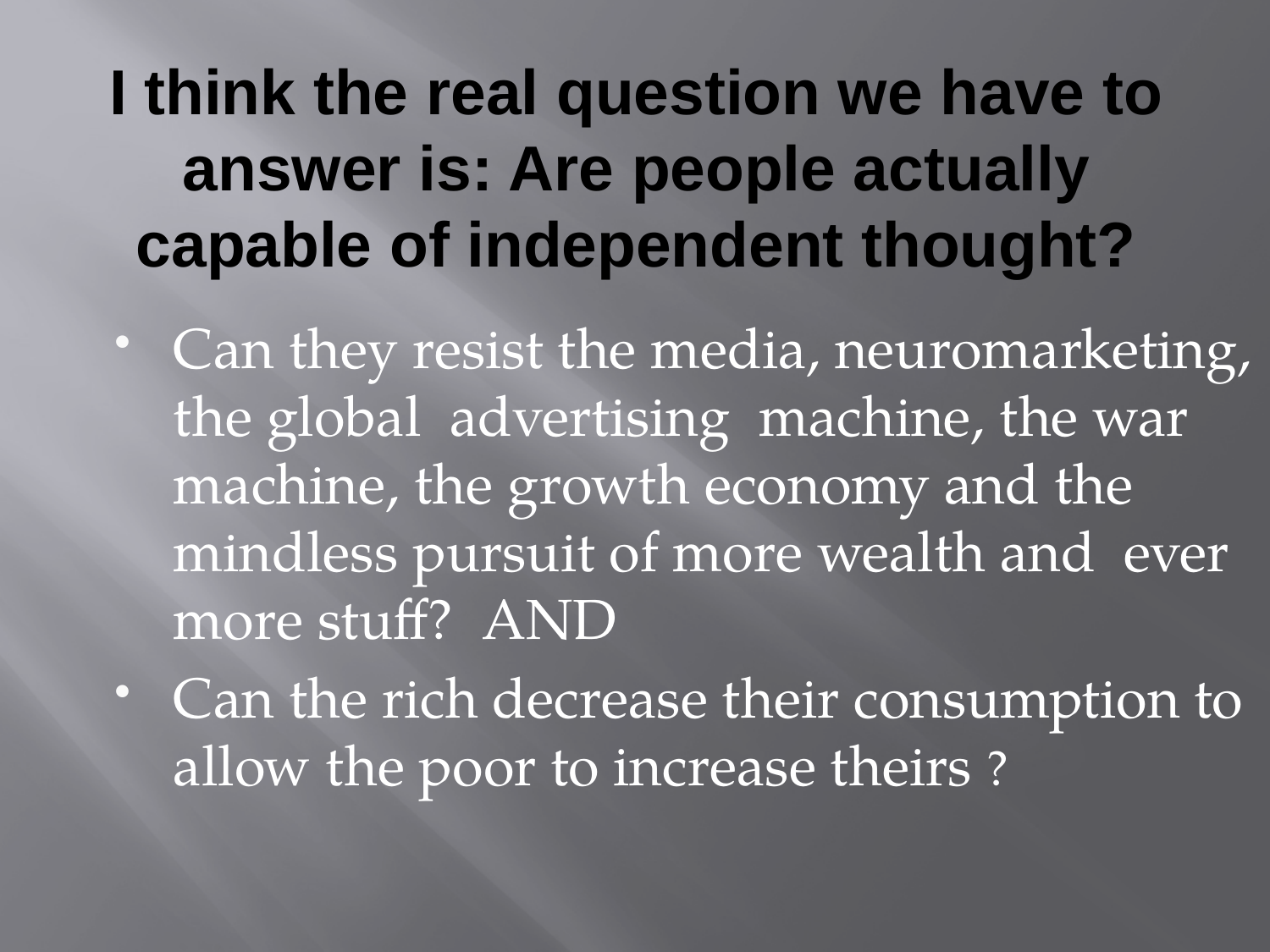

# I think the real question we have to answer is: Are people actually capable of independent thought?
Can they resist the media, neuromarketing, the global  advertising  machine, the war machine, the growth economy and the mindless pursuit of more wealth and  ever more stuff?  AND
Can the rich decrease their consumption to allow the poor to increase theirs ?